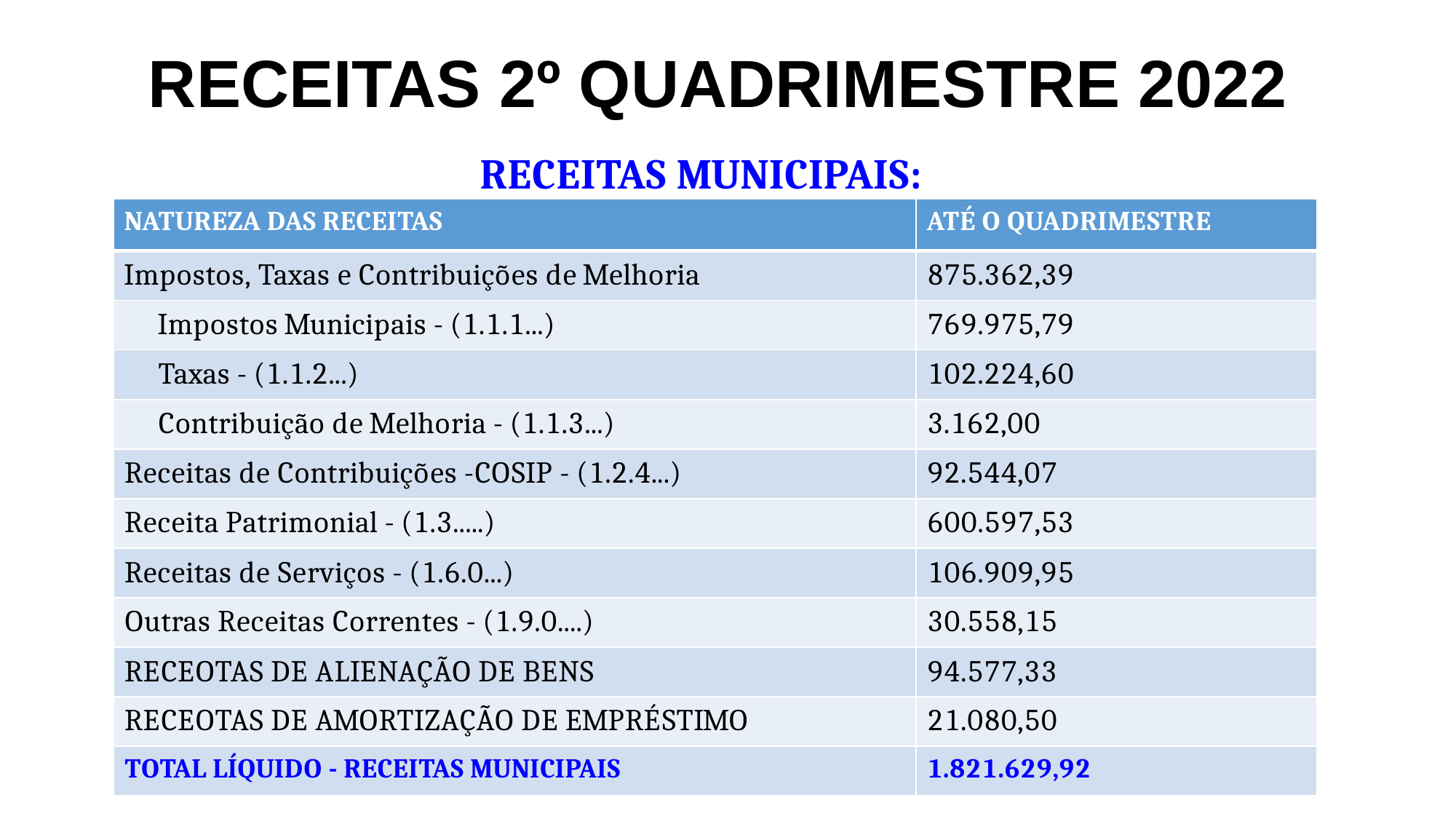

# RECEITAS 2º QUADRIMESTRE 2022
RECEITAS MUNICIPAIS:
| NATUREZA DAS RECEITAS | ATÉ O QUADRIMESTRE |
| --- | --- |
| Impostos, Taxas e Contribuições de Melhoria | 875.362,39 |
| Impostos Municipais - (1.1.1...) | 769.975,79 |
| Taxas - (1.1.2...) | 102.224,60 |
| Contribuição de Melhoria - (1.1.3...) | 3.162,00 |
| Receitas de Contribuições -COSIP - (1.2.4...) | 92.544,07 |
| Receita Patrimonial - (1.3.....) | 600.597,53 |
| Receitas de Serviços - (1.6.0...) | 106.909,95 |
| Outras Receitas Correntes - (1.9.0....) | 30.558,15 |
| RECEOTAS DE ALIENAÇÃO DE BENS | 94.577,33 |
| RECEOTAS DE AMORTIZAÇÃO DE EMPRÉSTIMO | 21.080,50 |
| TOTAL LÍQUIDO - RECEITAS MUNICIPAIS | 1.821.629,92 |